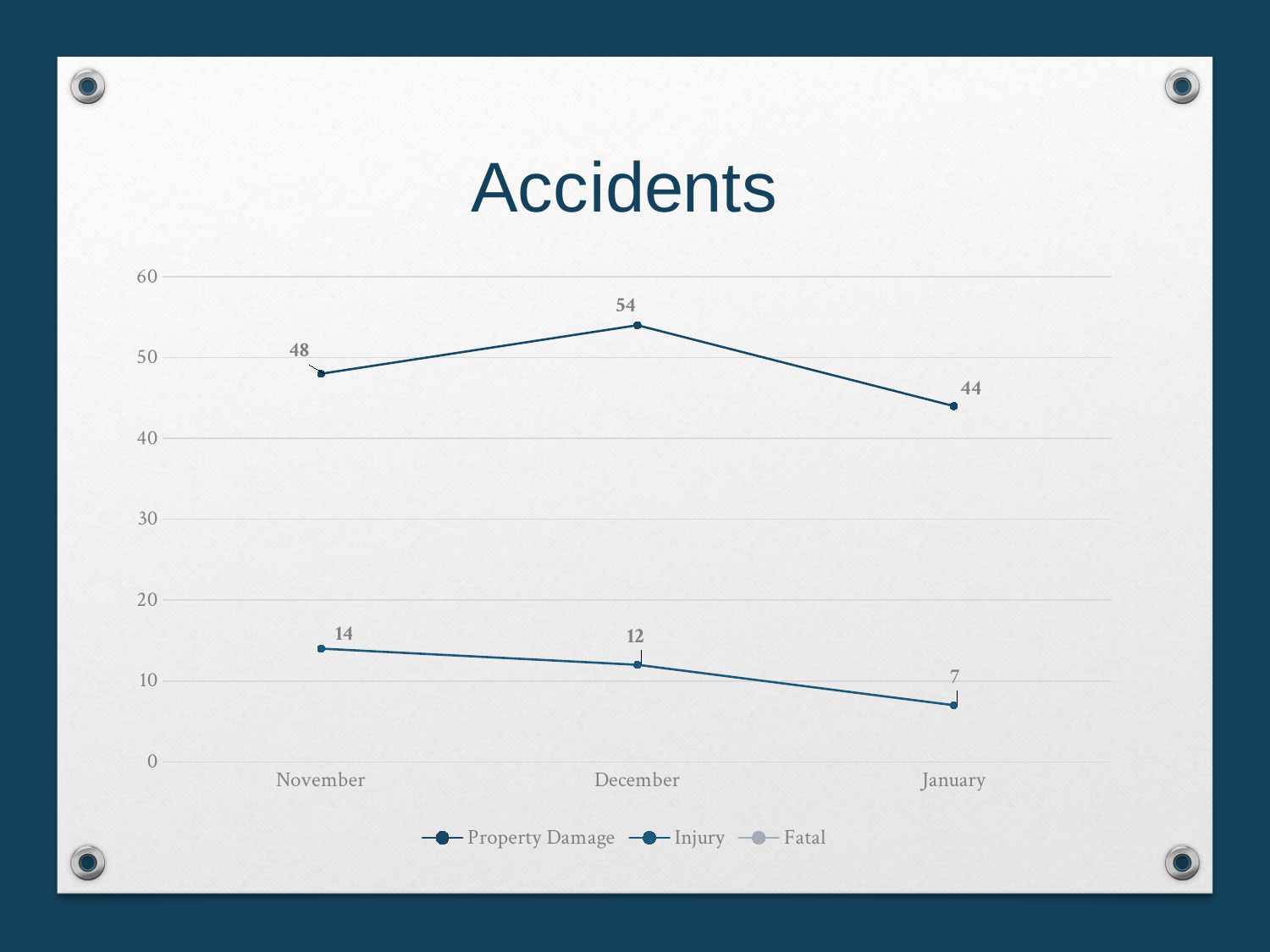

### Chart: Accidents

| Category | Property Damage | Injury | Fatal |
|---|---|---|---|
| November | 48.0 | 14.0 | None |
| December | 54.0 | 12.0 | None |
| January | 44.0 | 7.0 | None |